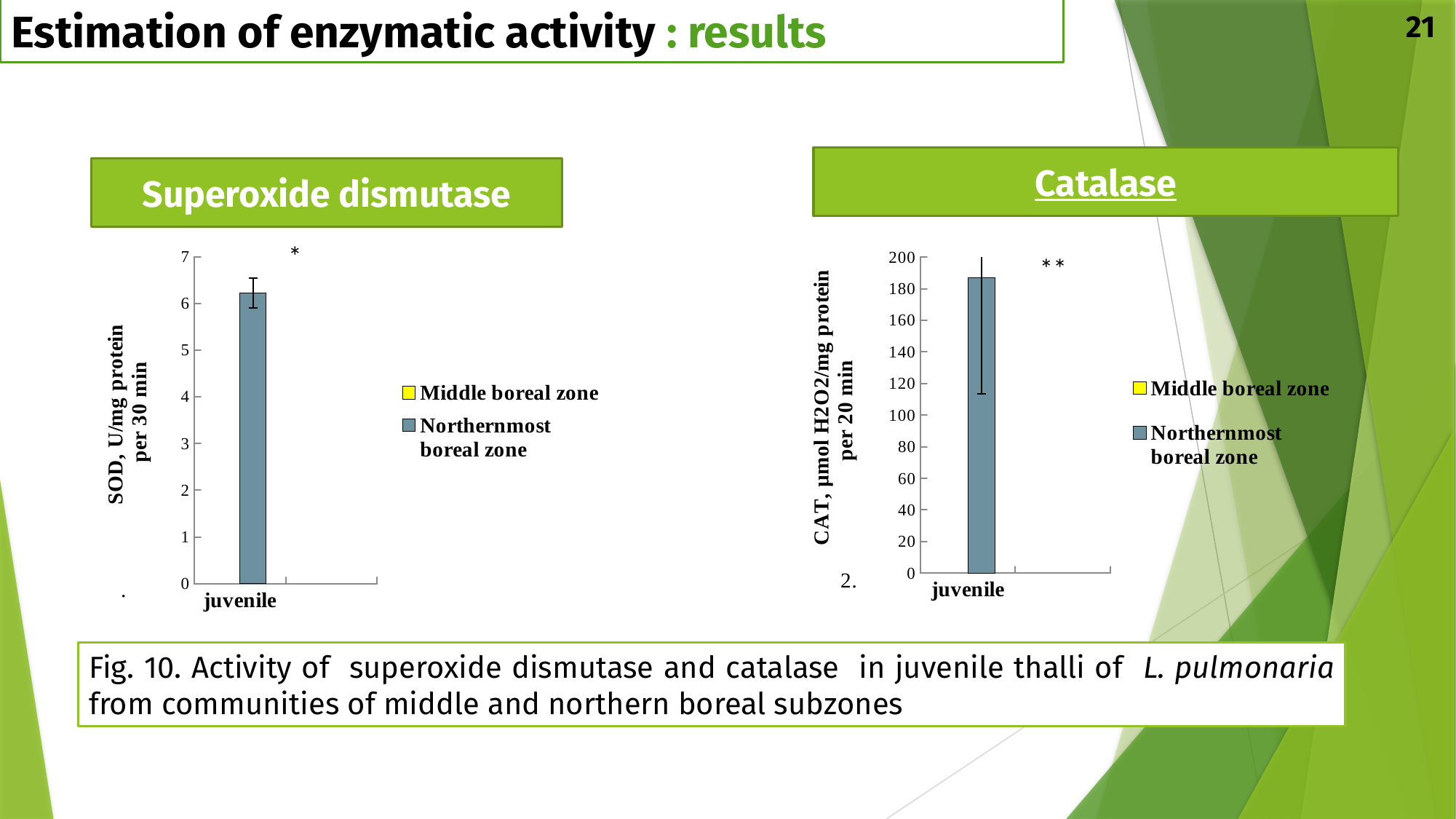

Estimation of enzymatic activity : results
21
Catalase
Superoxide dismutase

### Chart

| Category | Middle boreal zone | Northernmost boreal zone |
|---|---|---|
| juvenile | 5.223331897173576 | 6.219338590614941 |

### Chart

| Category | Middle boreal zone | Northernmost boreal zone |
|---|---|---|
| juvenile | 441.0215229183882 | 187.13676296849349 |
Fig. 10. Activity of  superoxide dismutase and catalase  in juvenile thalli of  L. pulmonaria from communities of middle and northern boreal subzones